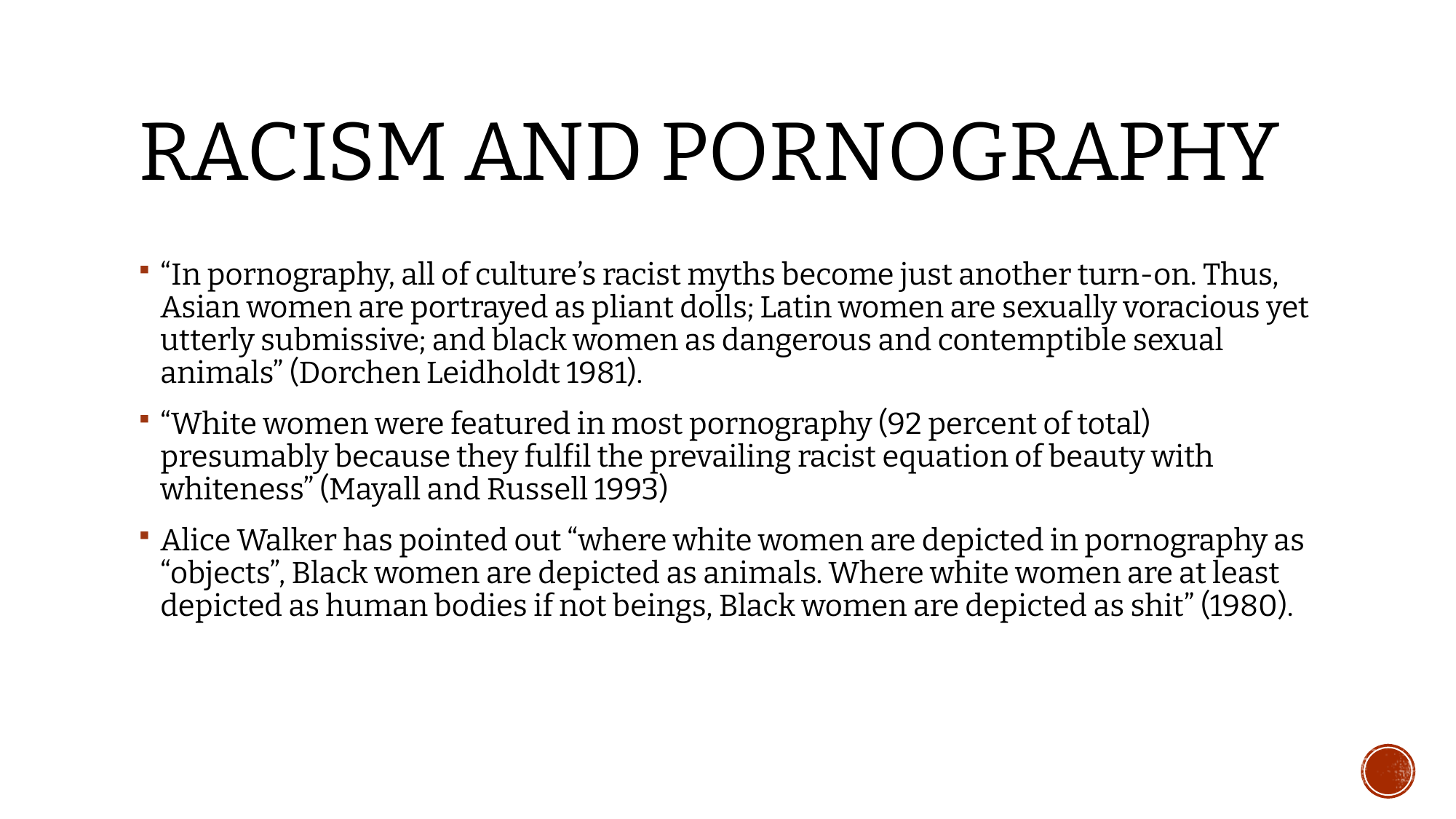

# Racism and Pornography
“In pornography, all of culture’s racist myths become just another turn-on. Thus, Asian women are portrayed as pliant dolls; Latin women are sexually voracious yet utterly submissive; and black women as dangerous and contemptible sexual animals” (Dorchen Leidholdt 1981).
“White women were featured in most pornography (92 percent of total) presumably because they fulfil the prevailing racist equation of beauty with whiteness” (Mayall and Russell 1993)
Alice Walker has pointed out “where white women are depicted in pornography as “objects”, Black women are depicted as animals. Where white women are at least depicted as human bodies if not beings, Black women are depicted as shit” (1980).